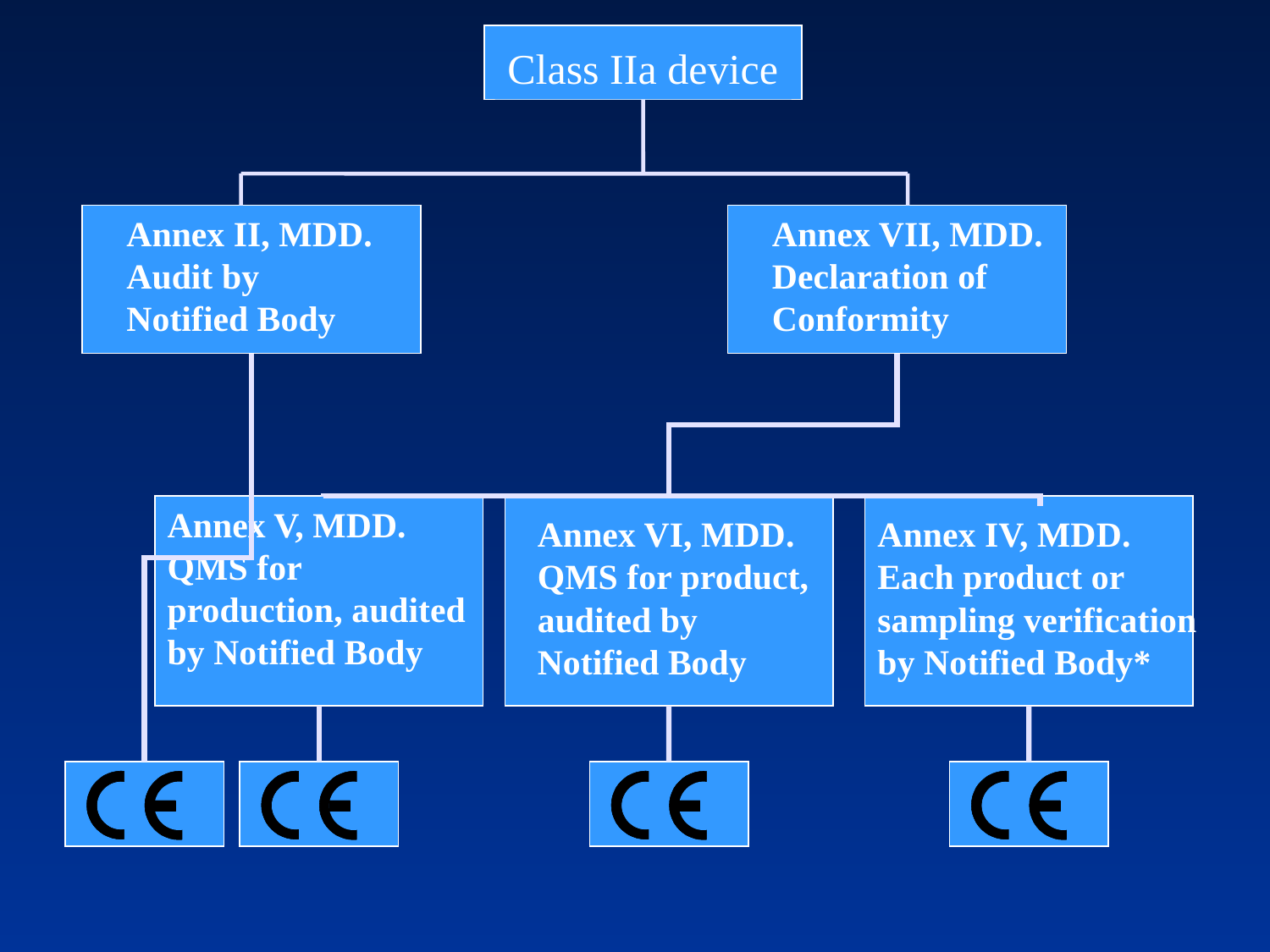

Class IIa device

Annex II, MDD.  Audit by Notified Body

Annex VII, MDD.  Declaration of Conformity

Annex V, MDD.  QMS for production, audited by Notified Body

Annex VI, MDD.  QMS for product, audited by Notified Body
Annex IV, MDD.  Each product or sampling verification by Notified Body*